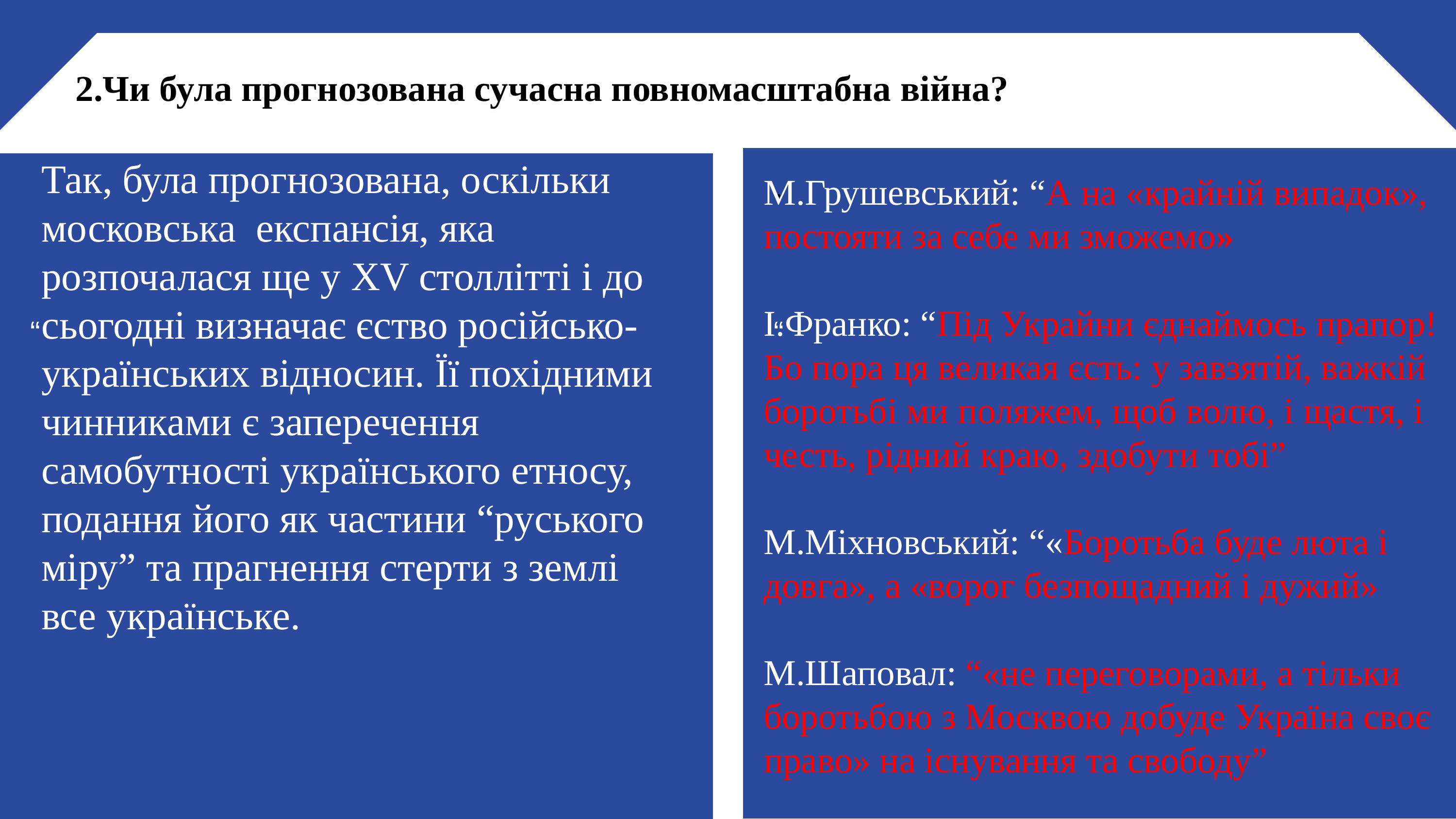

2.Чи була прогнозована сучасна повномасштабна війна?
Так, була прогнозована, оскільки московська  експансія, яка розпочалася ще у XV столлітті і до сьогодні визначає єство російсько-українських відносин. Її похідними чинниками є заперечення самобутності українського етносу, подання його як частини “руського міру” та прагнення стерти з землі все українське.

М.Грушевський: “А на «крайній випадок», постояти за себе ми зможемо»

І.Франко: “Під Украйни єднаймось прапор! Бо пора ця великая єсть: у завзятій, важкій боротьбі ми поляжем, щоб волю, і щастя, і честь, рідний краю, здобути тобі”

М.Міхновський: “«Боротьба буде люта і довга», а «ворог безпощадний і дужий»

М.Шаповал: “«не переговорами, а тільки боротьбою з Москвою добуде Україна своє право» на існування та свободу”
.
“
“